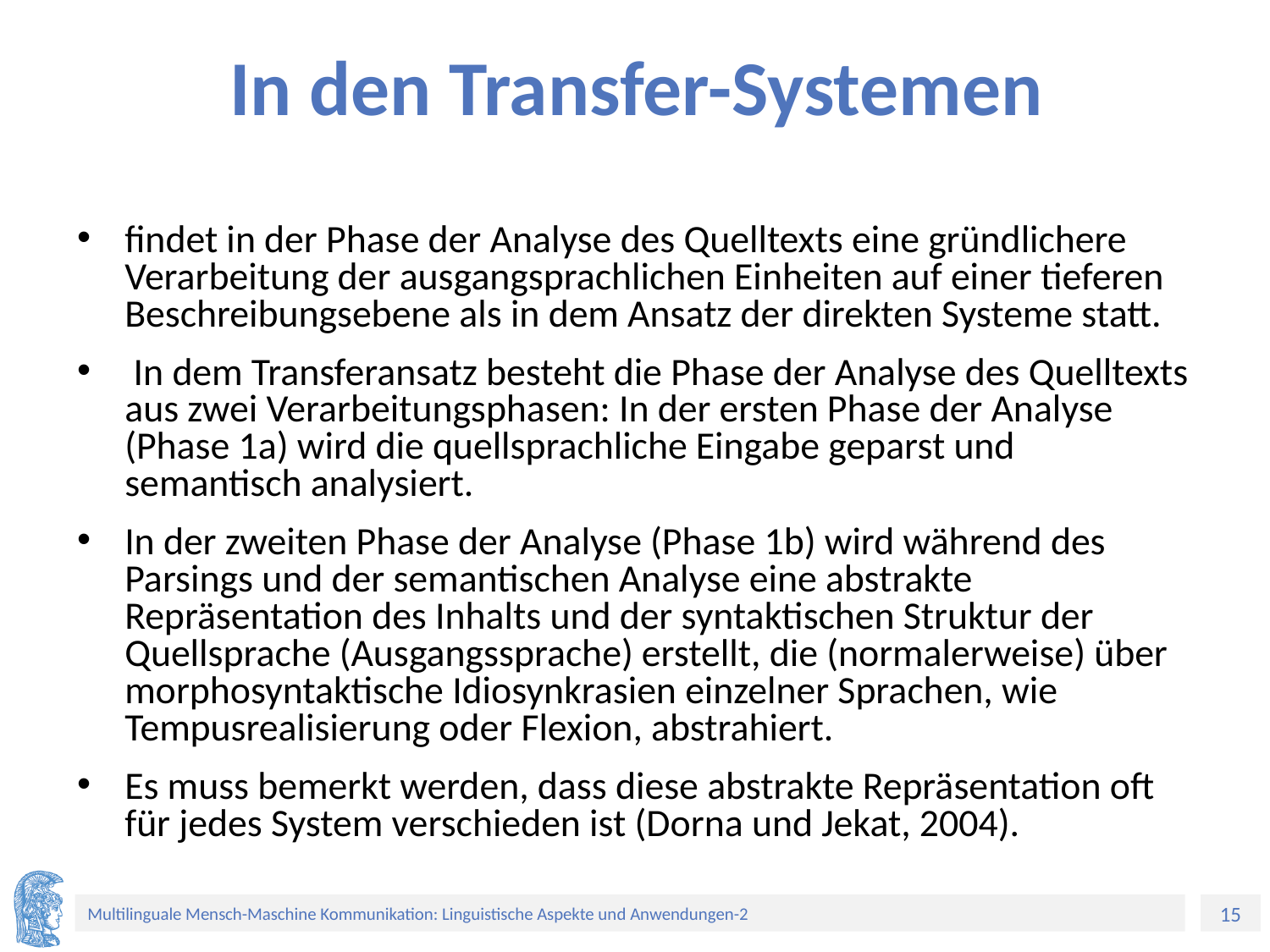

# In den Transfer-Systemen
findet in der Phase der Analyse des Quelltexts eine gründlichere Verarbeitung der ausgangsprachlichen Einheiten auf einer tieferen Beschreibungsebene als in dem Ansatz der direkten Systeme statt.
 In dem Transferansatz besteht die Phase der Analyse des Quelltexts aus zwei Verarbeitungsphasen: In der ersten Phase der Analyse (Phase 1a) wird die quellsprachliche Eingabe geparst und semantisch analysiert.
In der zweiten Phase der Analyse (Phase 1b) wird während des Parsings und der semantischen Analyse eine abstrakte Repräsentation des Inhalts und der syntaktischen Struktur der Quellsprache (Ausgangssprache) erstellt, die (normalerweise) über morphosyntaktische Idiosynkrasien einzelner Sprachen, wie Tempusrealisierung oder Flexion, abstrahiert.
Es muss bemerkt werden, dass diese abstrakte Repräsentation oft für jedes System verschieden ist (Dorna und Jekat, 2004).